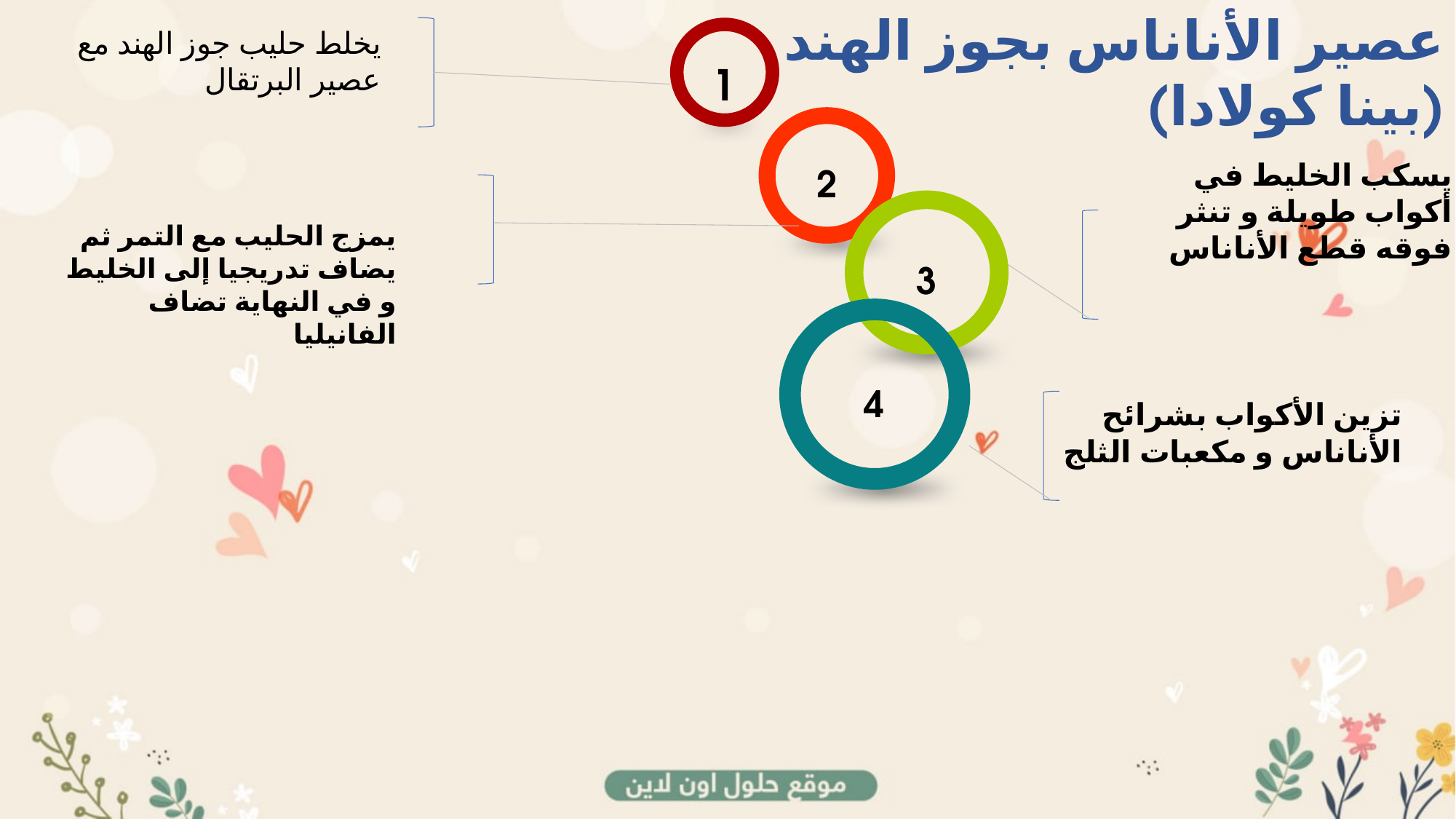

عصير الأناناس بجوز الهند
 (بينا كولادا)

يخلط حليب جوز الهند مع عصير البرتقال

1

يسكب الخليط في أكواب طويلة و تنثر فوقه قطع الأناناس

2

يمزج الحليب مع التمر ثم يضاف تدريجيا إلى الخليط و في النهاية تضاف الفانيليا

3

تزين الأكواب بشرائح الأناناس و مكعبات الثلج
4